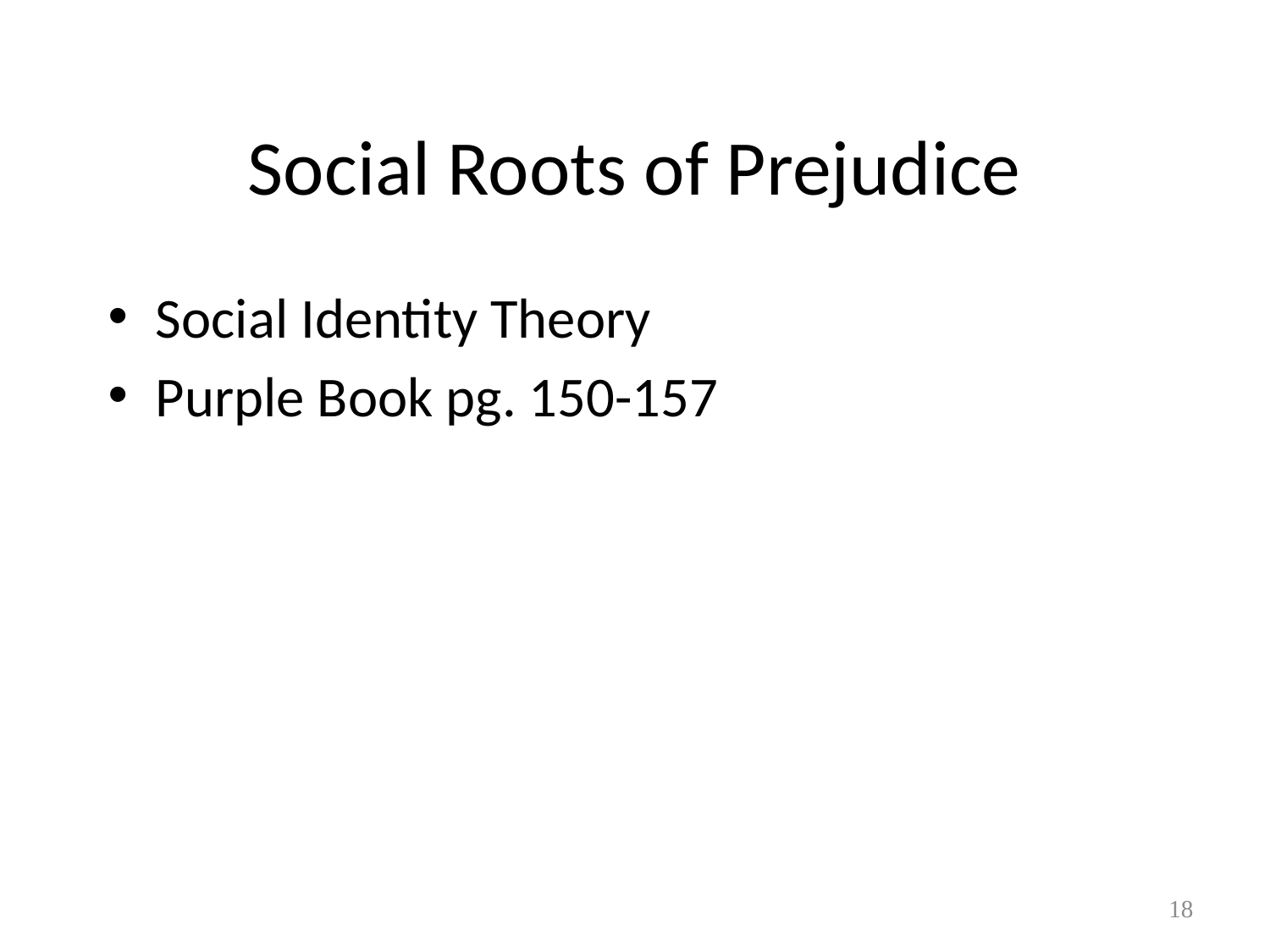

# Social Roots of Prejudice
Social Identity Theory
Purple Book pg. 150-157
18